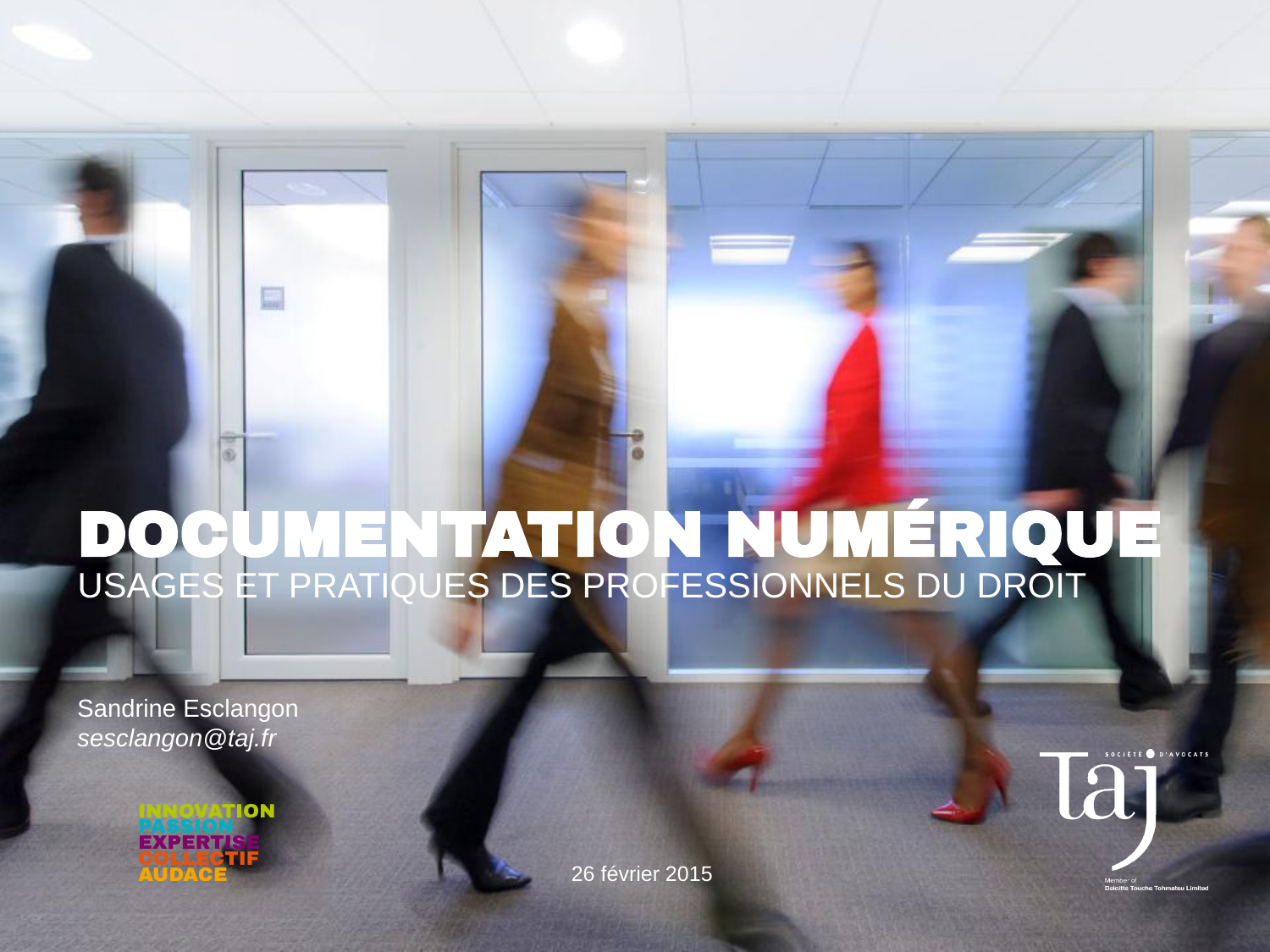

# Documentation numérique
Usages et pratiques des professionnels du droit
Sandrine Esclangon
sesclangon@taj.fr
1
26 février 2015